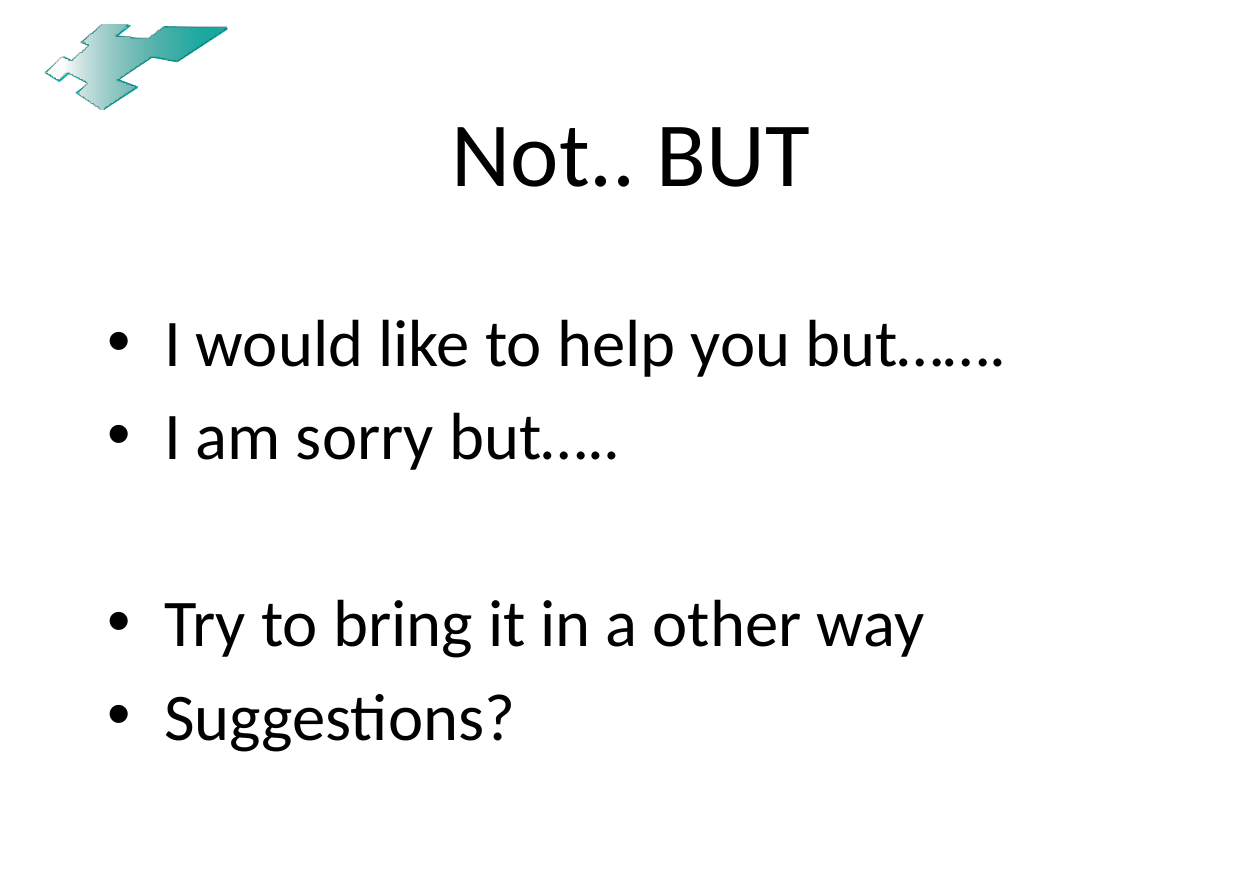

# Not.. BUT
I would like to help you but…….
I am sorry but…..

Try to bring it in a other way
Suggestions?